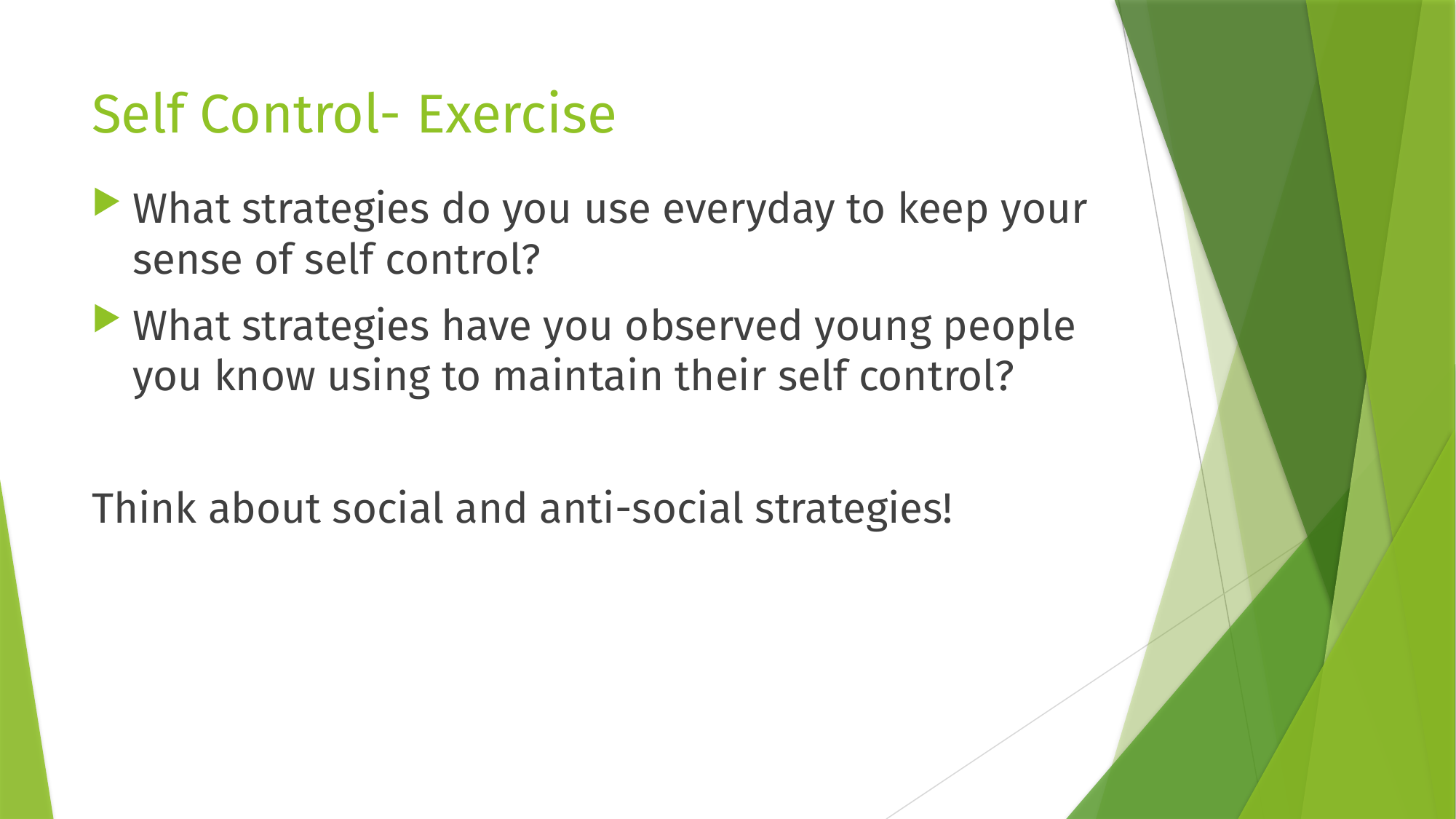

# Self Control- Exercise
What strategies do you use everyday to keep your sense of self control?
What strategies have you observed young people you know using to maintain their self control?

Think about social and anti-social strategies!